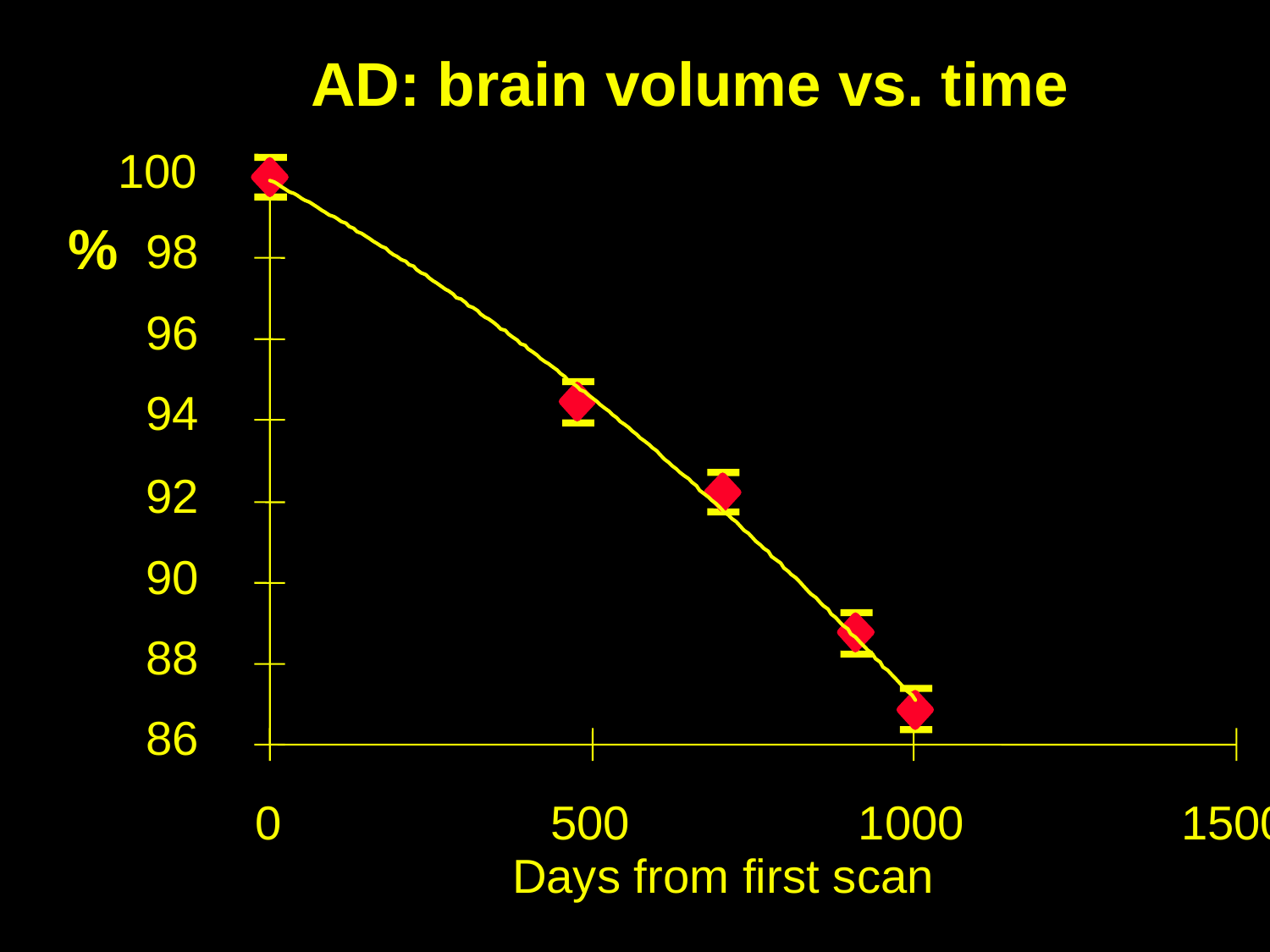

AD: brain volume vs. time
100

%
98

96

94

92

90

88

86

0
500
1000
1500
Days from first scan